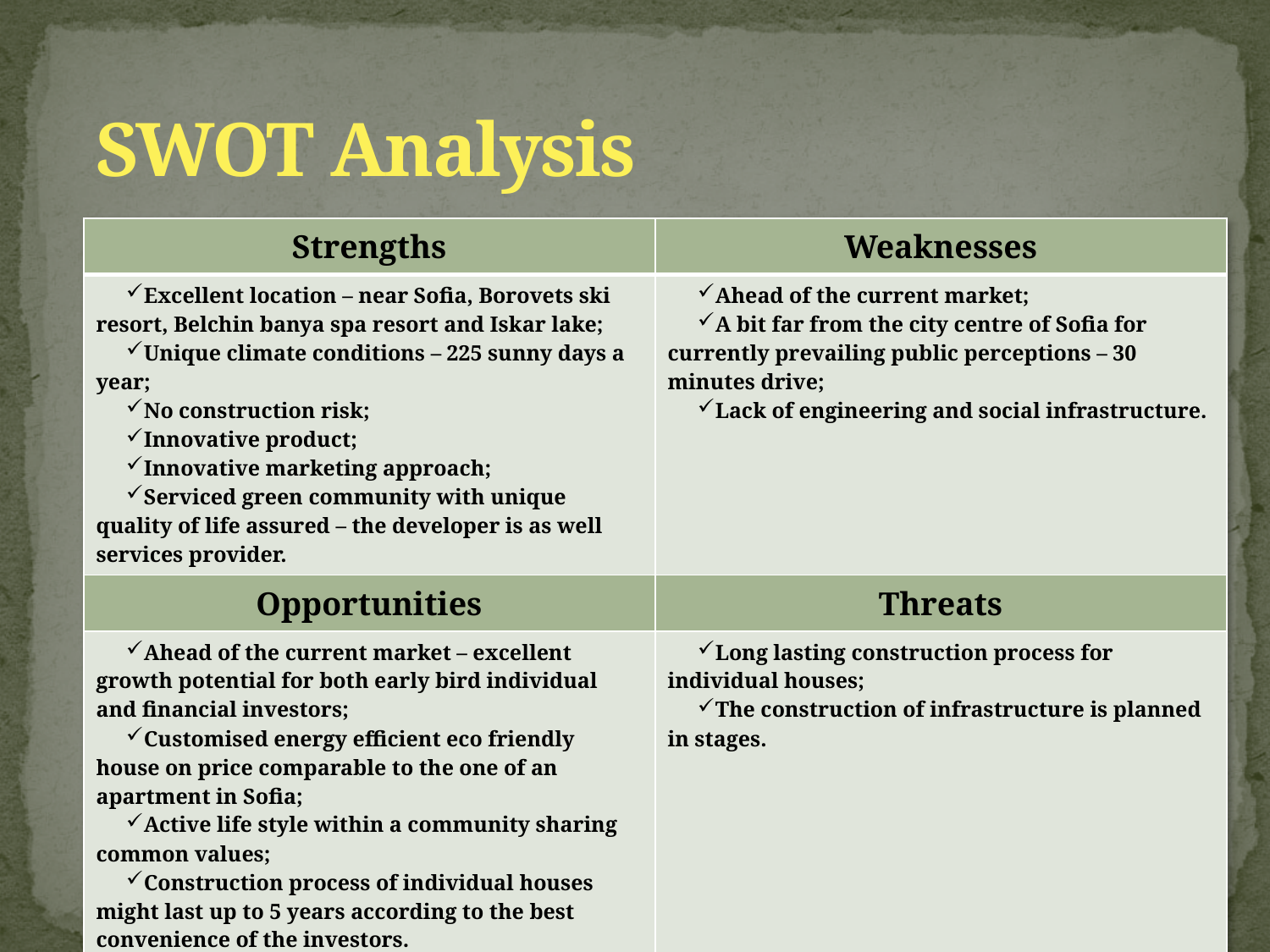

# SWOT Analysis
| Strengths | Weaknesses |
| --- | --- |
| Excellent location – near Sofia, Borovets ski resort, Belchin banya spa resort and Iskar lake; Unique climate conditions – 225 sunny days a year; No construction risk; Innovative product; Innovative marketing approach; Serviced green community with unique quality of life assured – the developer is as well services provider. | Ahead of the current market; A bit far from the city centre of Sofia for currently prevailing public perceptions – 30 minutes drive; Lack of engineering and social infrastructure. |
| Opportunities | Threats |
| Ahead of the current market – excellent growth potential for both early bird individual and financial investors; Customised energy efficient eco friendly house on price comparable to the one of an apartment in Sofia; Active life style within a community sharing common values; Construction process of individual houses might last up to 5 years according to the best convenience of the investors. | Long lasting construction process for individual houses; The construction of infrastructure is planned in stages. |